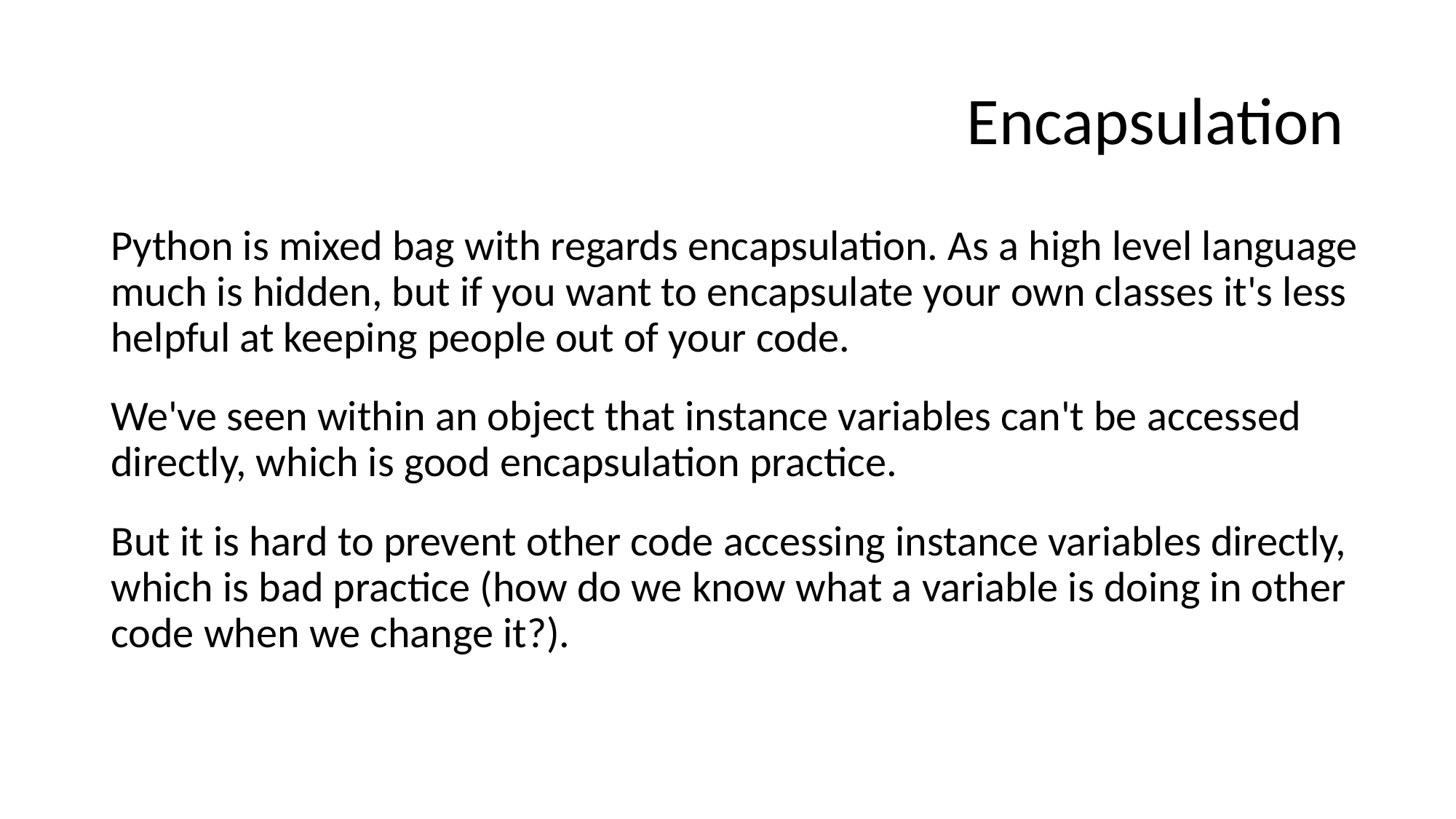

# Encapsulation
Python is mixed bag with regards encapsulation. As a high level language much is hidden, but if you want to encapsulate your own classes it's less helpful at keeping people out of your code.
We've seen within an object that instance variables can't be accessed directly, which is good encapsulation practice.
But it is hard to prevent other code accessing instance variables directly, which is bad practice (how do we know what a variable is doing in other code when we change it?).